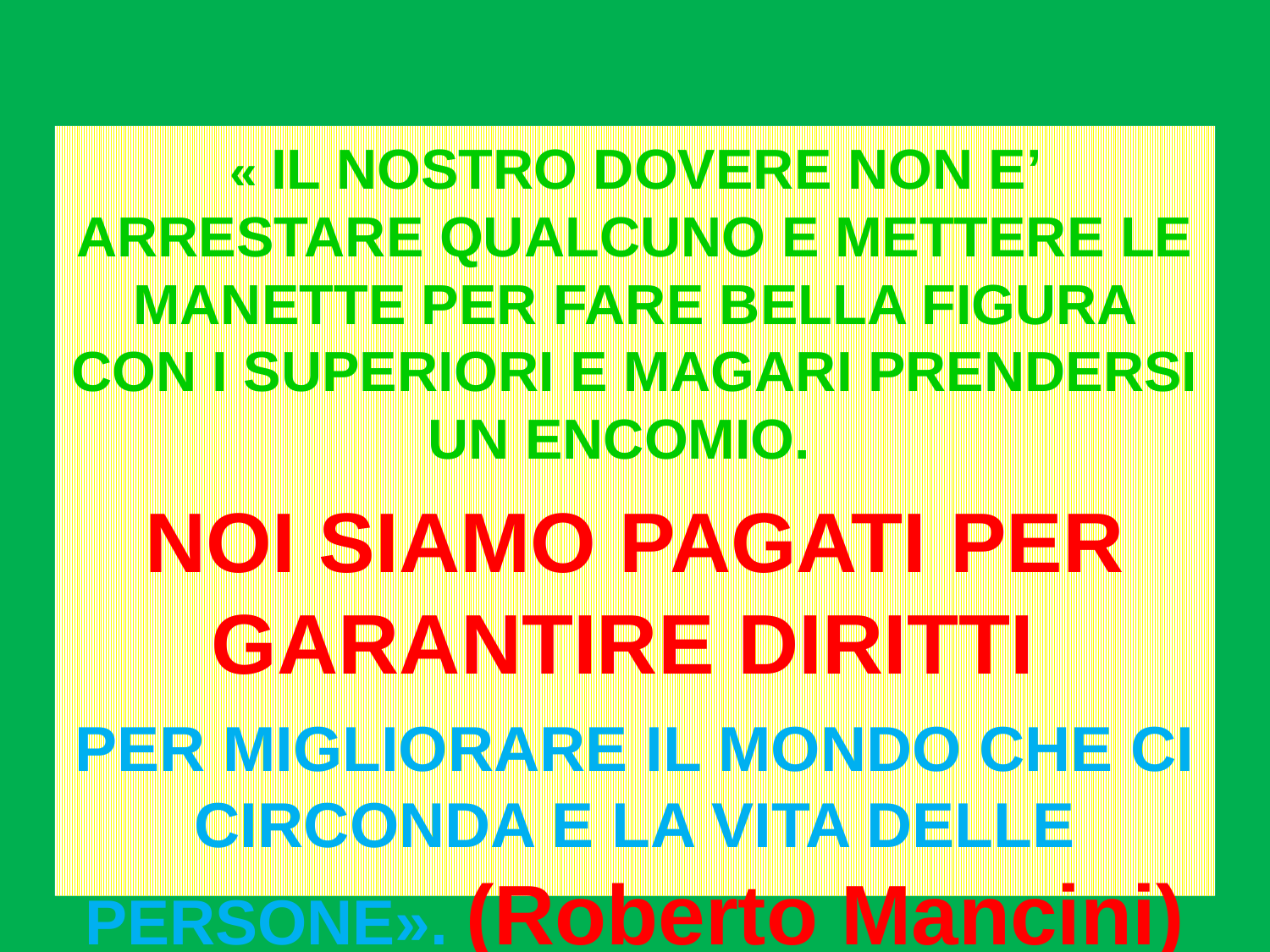

« IL NOSTRO DOVERE NON E’ ARRESTARE QUALCUNO E METTERE LE MANETTE PER FARE BELLA FIGURA CON I SUPERIORI E MAGARI PRENDERSI UN ENCOMIO.
NOI SIAMO PAGATI PER GARANTIRE DIRITTI
PER MIGLIORARE IL MONDO CHE CI CIRCONDA E LA VITA DELLE PERSONE». (Roberto Mancini)